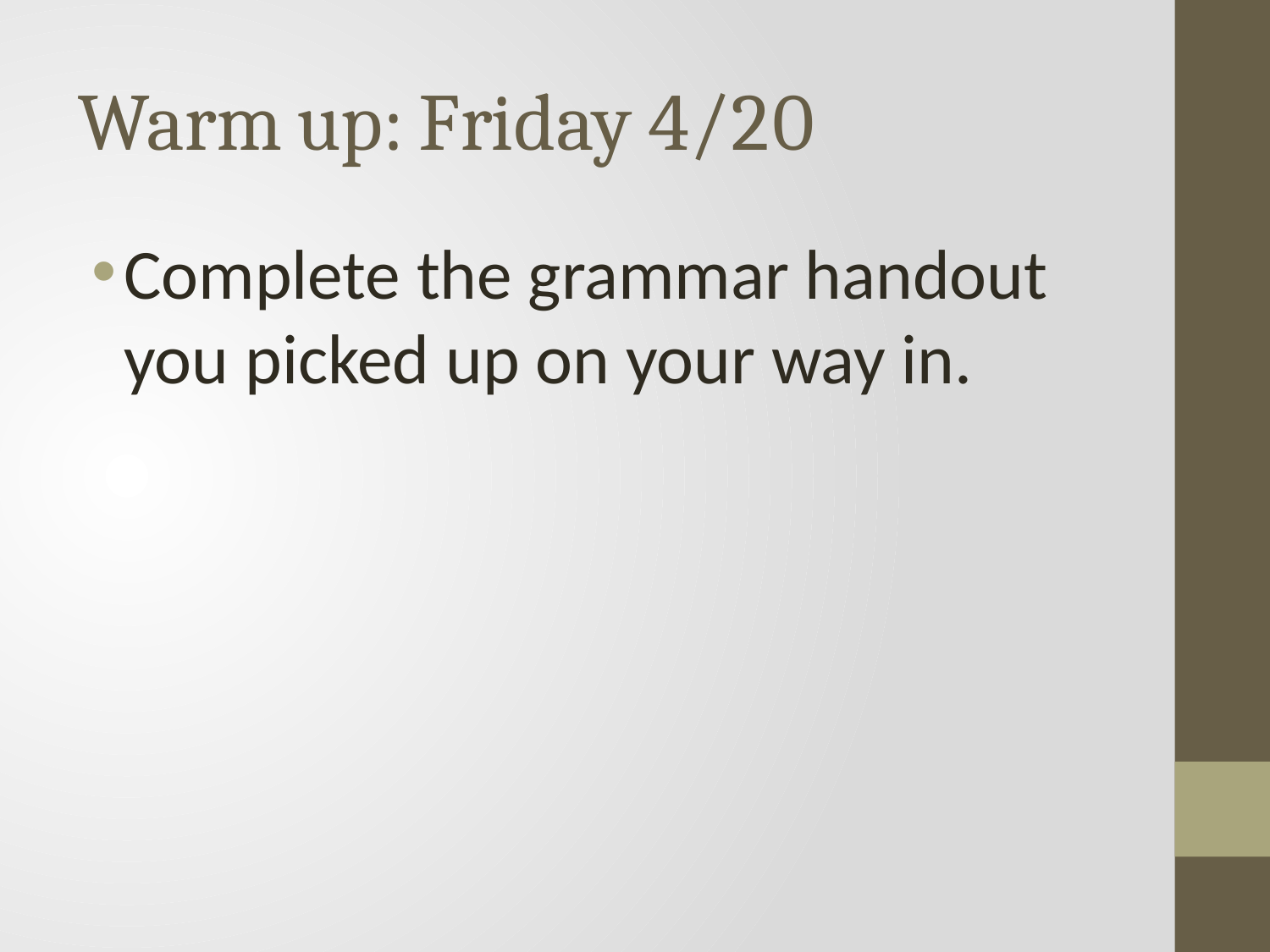

# Warm up: Friday 4/20
Complete the grammar handout you picked up on your way in.